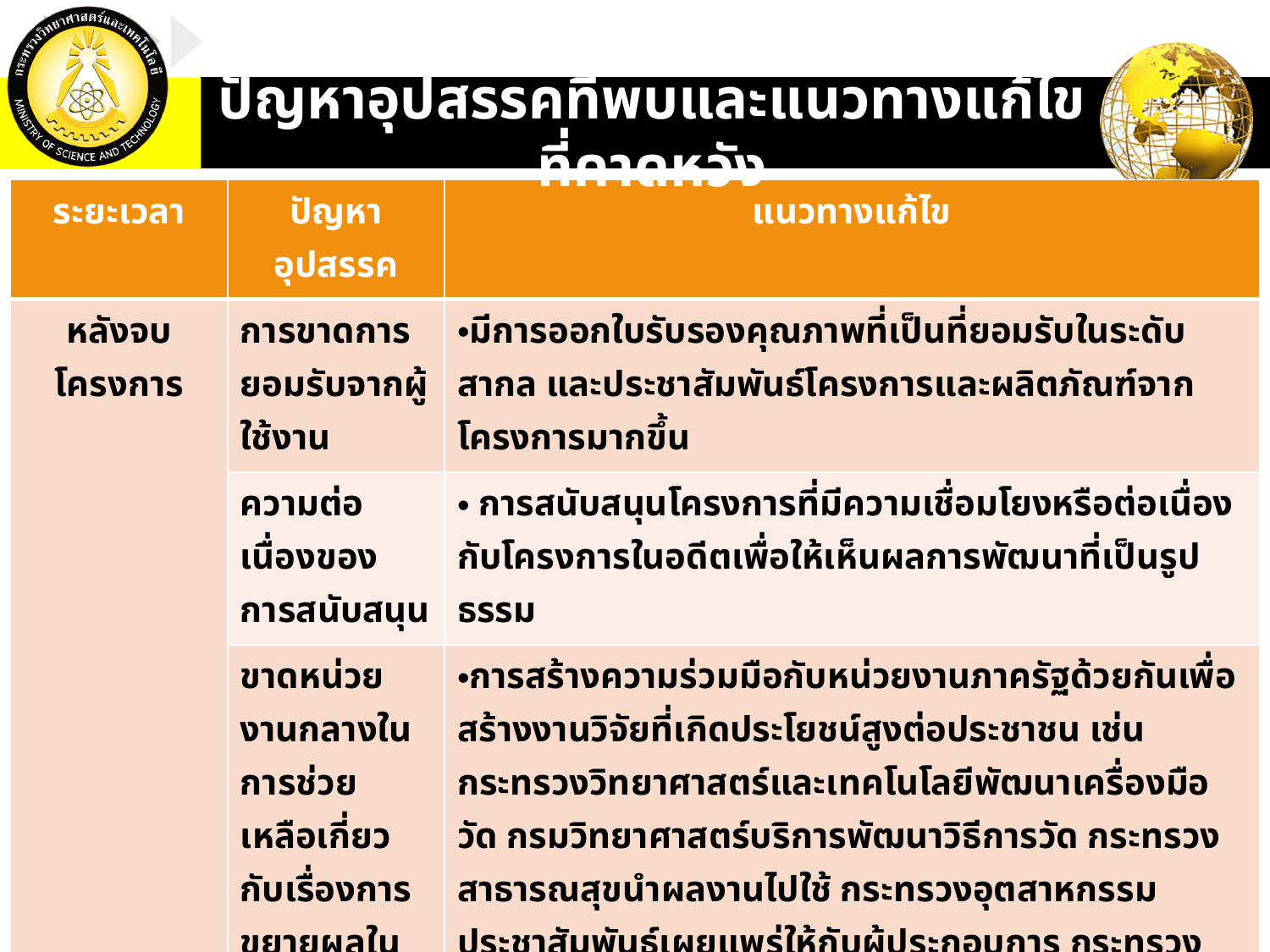

# ปัญหาอุปสรรคที่พบและแนวทางแก้ไขที่คาดหวัง
| ระยะเวลา | ปัญหาอุปสรรค | แนวทางแก้ไข |
| --- | --- | --- |
| หลังจบโครงการ | การขาดการยอมรับจากผู้ใช้งาน | มีการออกใบรับรองคุณภาพที่เป็นที่ยอมรับในระดับสากล และประชาสัมพันธ์โครงการและผลิตภัณฑ์จากโครงการมากขึ้น |
|  | ความต่อเนื่องของการสนับสนุน | การสนับสนุนโครงการที่มีความเชื่อมโยงหรือต่อเนื่องกับโครงการในอดีตเพื่อให้เห็นผลการพัฒนาที่เป็นรูปธรรม |
|  | ขาดหน่วยงานกลางในการช่วยเหลือเกี่ยวกับเรื่องการขยายผลในเชิงพาณิชย์ | การสร้างความร่วมมือกับหน่วยงานภาครัฐด้วยกันเพื่อสร้างงานวิจัยที่เกิดประโยชน์สูงต่อประชาชน เช่น กระทรวงวิทยาศาสตร์และเทคโนโลยีพัฒนาเครื่องมือวัด กรมวิทยาศาสตร์บริการพัฒนาวิธีการวัด กระทรวงสาธารณสุขนำผลงานไปใช้ กระทรวงอุตสาหกรรมประชาสัมพันธ์เผยแพร่ให้กับผู้ประกอบการ กระทรวงพาณิชย์นำไปแสดงในงานแสดงสินค้าเพื่อขยายตลาด การจัดทำวารสารเครื่องจักรกลเพื่อเสนอผลงานให้กับผู้ประกอบการรับทราบ การสร้างความร่วมมือกับหน่วยงานภาครัฐที่มีความชำนาญทางด้านตลาด เพื่อเพิ่มช่องทางในการจำหน่าย การช่วยเหลือในการตรวจสอบลิขสิทธิ์ของเครื่องที่ผลิตขึ้น |